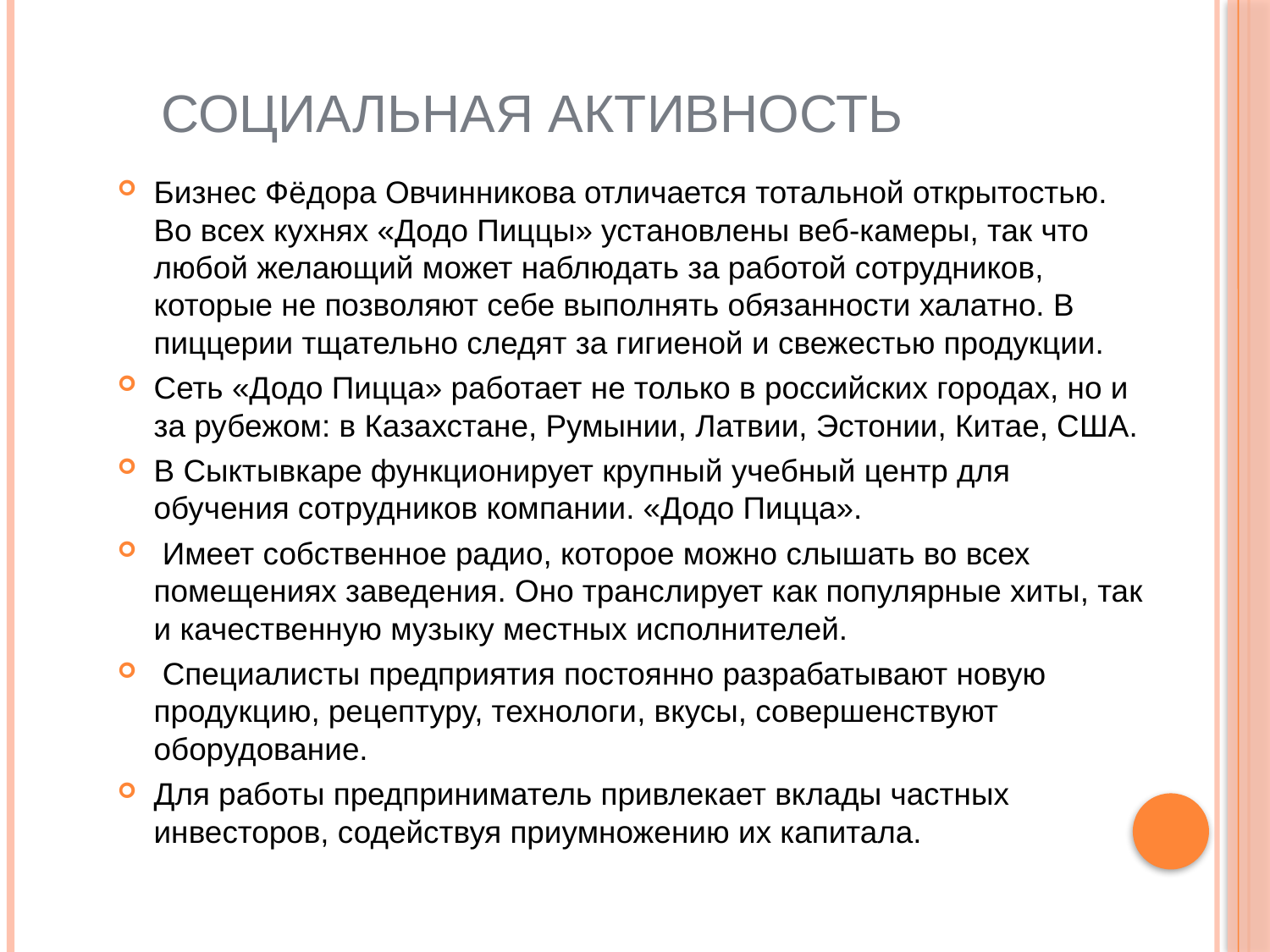

# Социальная активность
Бизнес Фёдора Овчинникова отличается тотальной открытостью. Во всех кухнях «Додо Пиццы» установлены веб-камеры, так что любой желающий может наблюдать за работой сотрудников, которые не позволяют себе выполнять обязанности халатно. В пиццерии тщательно следят за гигиеной и свежестью продукции.
Сеть «Додо Пицца» работает не только в российских городах, но и за рубежом: в Казахстане, Румынии, Латвии, Эстонии, Китае, США.
В Сыктывкаре функционирует крупный учебный центр для обучения сотрудников компании. «Додо Пицца».
 Имеет собственное радио, которое можно слышать во всех помещениях заведения. Оно транслирует как популярные хиты, так и качественную музыку местных исполнителей.
 Специалисты предприятия постоянно разрабатывают новую продукцию, рецептуру, технологи, вкусы, совершенствуют оборудование.
Для работы предприниматель привлекает вклады частных инвесторов, содействуя приумножению их капитала.